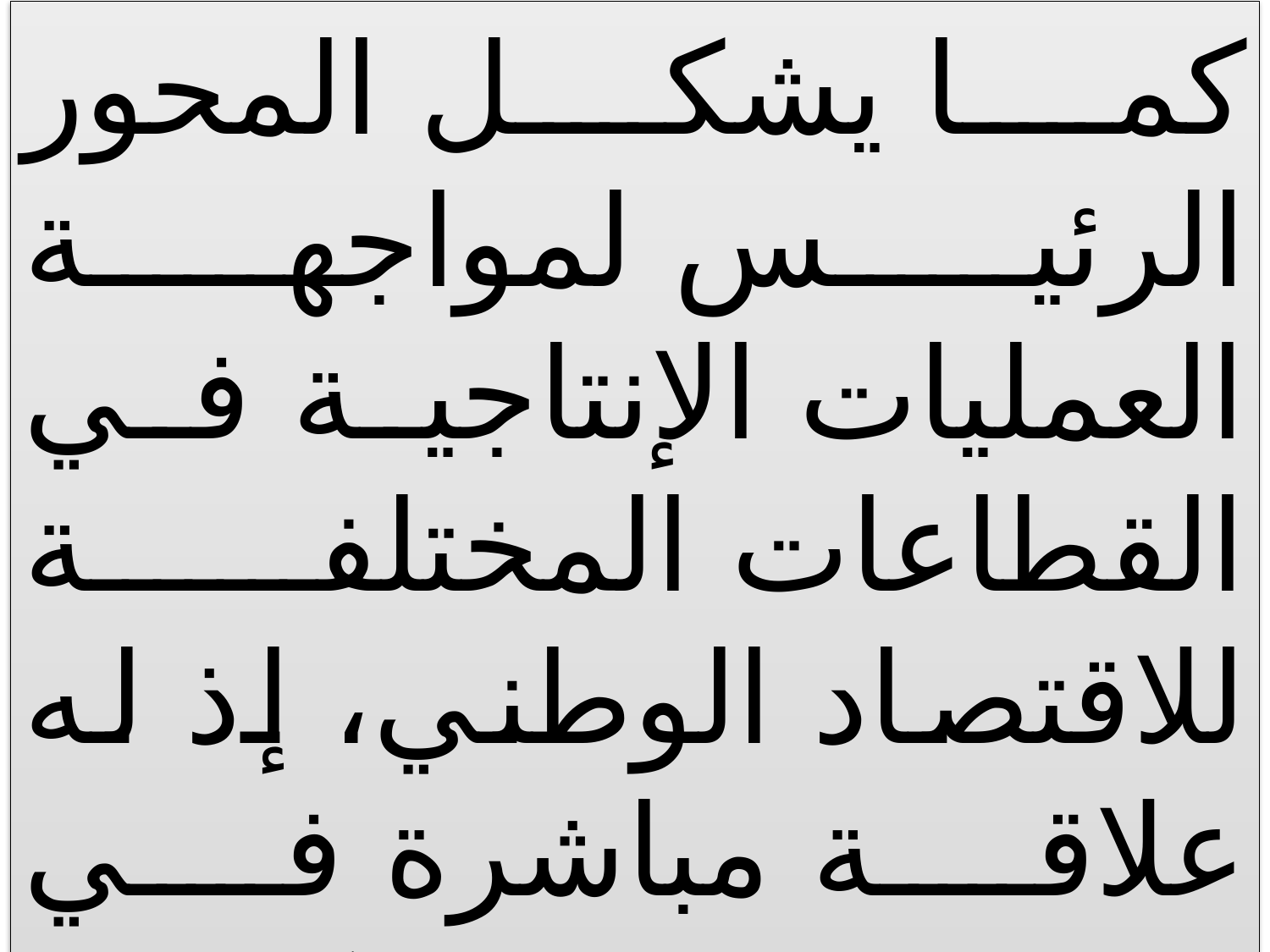

كما يشكل المحور الرئيس لمواجهة العمليات الإنتاجية في القطاعات المختلفة للاقتصاد الوطني، إذ له علاقة مباشرة في تحديد نوعية وكمية السلع والخدمات المطلوب إنتاجها ..

67